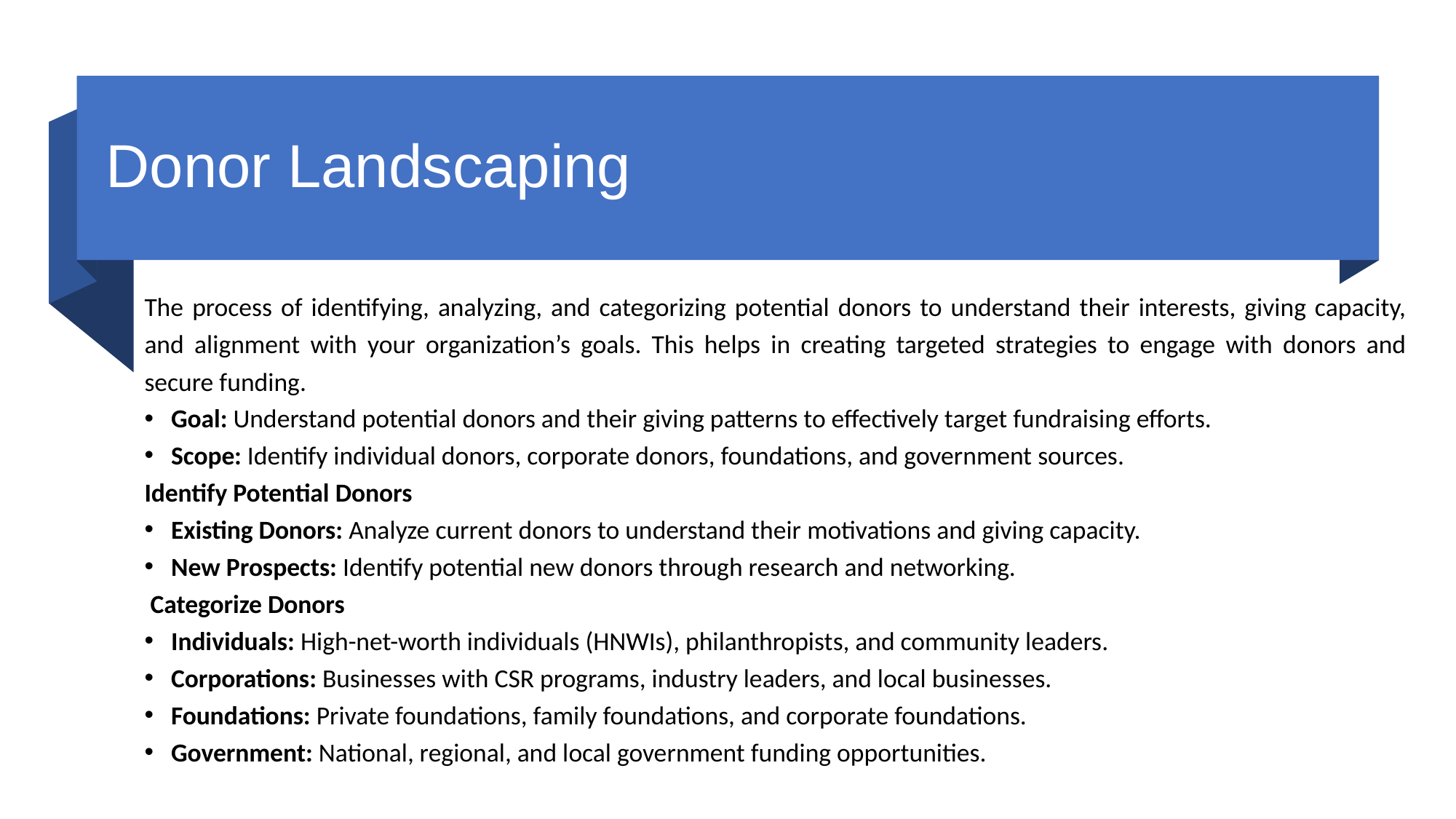

# Donor Landscaping

The process of identifying, analyzing, and categorizing potential donors to understand their interests, giving capacity, and alignment with your organization’s goals. This helps in creating targeted strategies to engage with donors and secure funding.
Goal: Understand potential donors and their giving patterns to effectively target fundraising efforts.
Scope: Identify individual donors, corporate donors, foundations, and government sources.
Identify Potential Donors
Existing Donors: Analyze current donors to understand their motivations and giving capacity.
New Prospects: Identify potential new donors through research and networking.
 Categorize Donors
Individuals: High-net-worth individuals (HNWIs), philanthropists, and community leaders.
Corporations: Businesses with CSR programs, industry leaders, and local businesses.
Foundations: Private foundations, family foundations, and corporate foundations.
Government: National, regional, and local government funding opportunities.